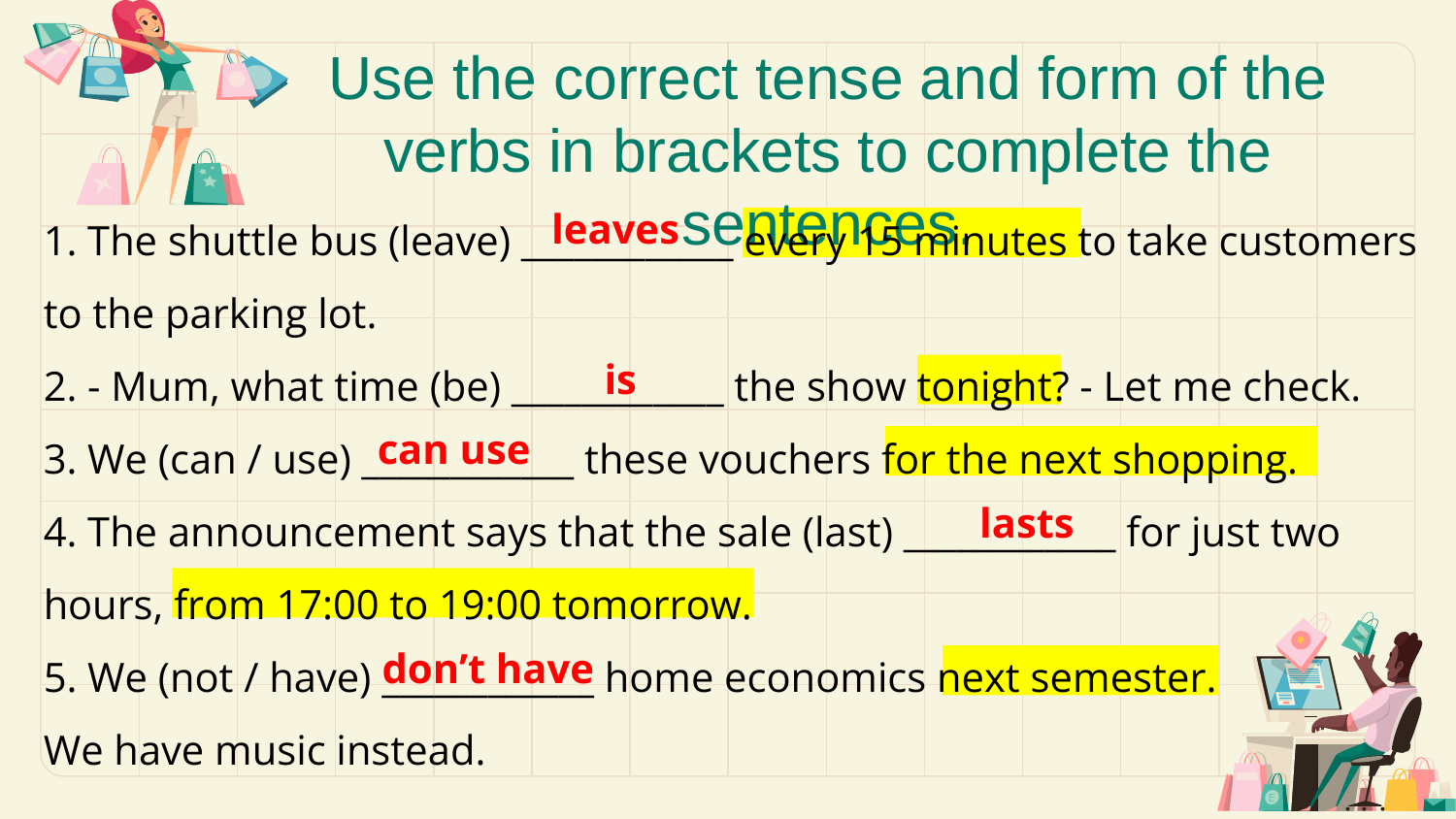

# Use the correct tense and form of the verbs in brackets to complete the sentences.
1. The shuttle bus (leave) ____________ every 15 minutes to take customers to the parking lot.
2. - Mum, what time (be) ____________ the show tonight? - Let me check.
3. We (can / use) ____________ these vouchers for the next shopping.
4. The announcement says that the sale (last) ____________ for just two hours, from 17:00 to 19:00 tomorrow.
5. We (not / have) ____________ home economics next semester.
We have music instead.
leaves

is

can use

lasts

don’t have